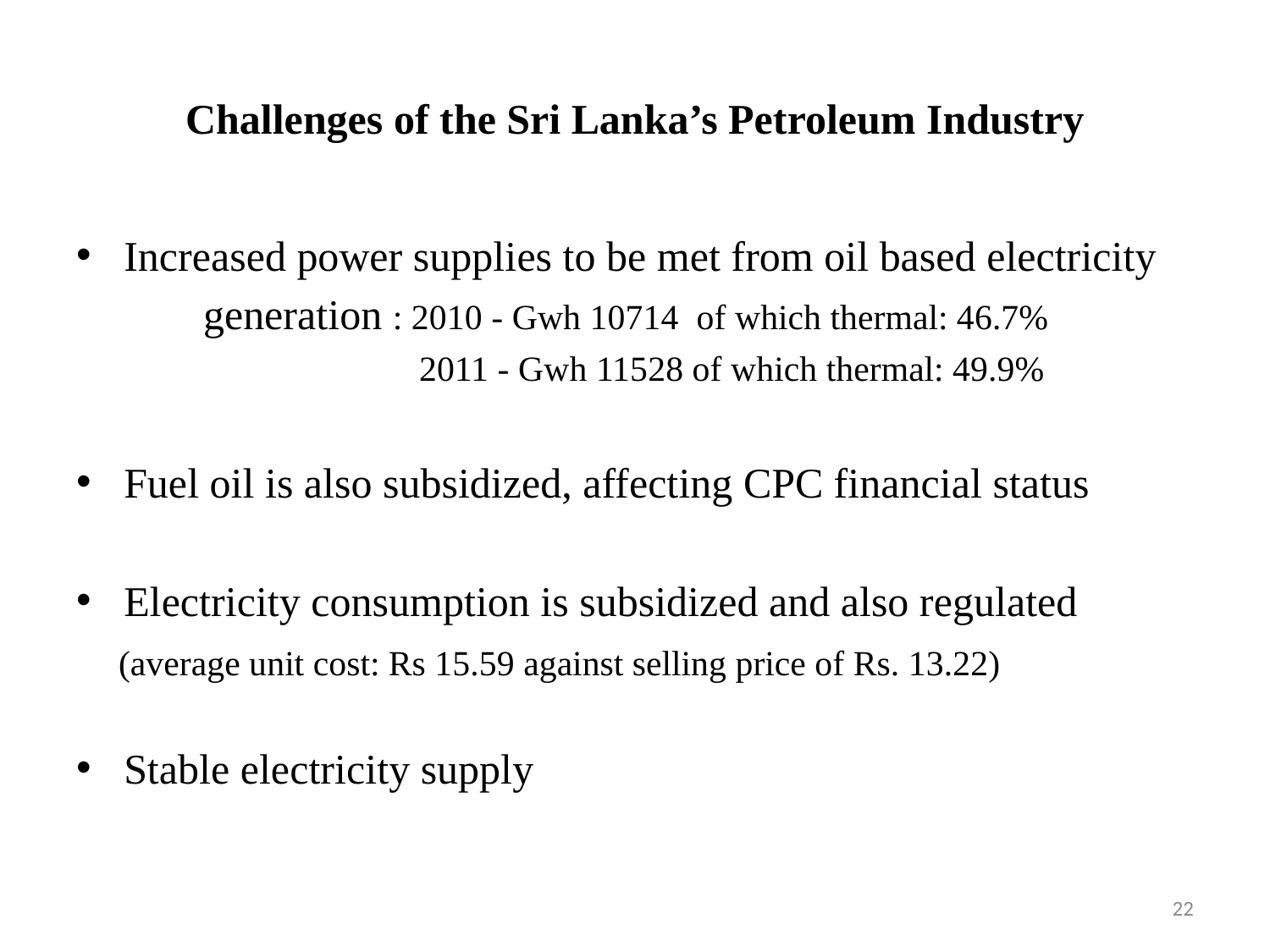

# Challenges of the Sri Lanka’s Petroleum Industry
Increased power supplies to be met from oil based electricity
	generation : 2010 - Gwh 10714  of which thermal: 46.7%
		          2011 - Gwh 11528 of which thermal: 49.9%

Fuel oil is also subsidized, affecting CPC financial status

Electricity consumption is subsidized and also regulated
    (average unit cost: Rs 15.59 against selling price of Rs. 13.22)

Stable electricity supply

22